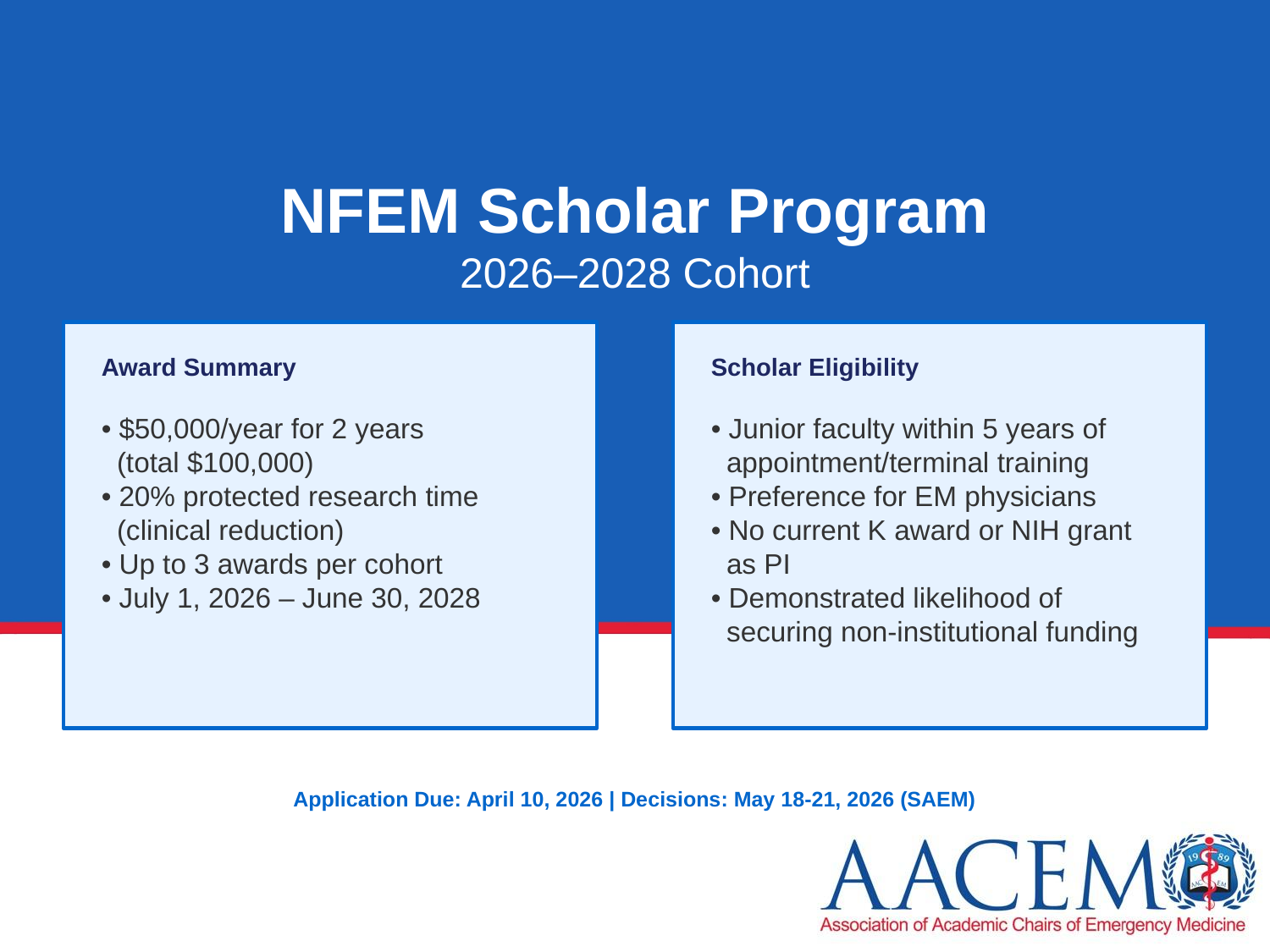

NFEM Scholar Program
2026–2028 Cohort

Award Summary
Scholar Eligibility
• $50,000/year for 2 years
  (total $100,000)
• 20% protected research time
  (clinical reduction)
• Up to 3 awards per cohort
• July 1, 2026 – June 30, 2028
• Junior faculty within 5 years of
  appointment/terminal training
• Preference for EM physicians
• No current K award or NIH grant
  as PI
• Demonstrated likelihood of
  securing non-institutional funding
Application Due: April 10, 2026 | Decisions: May 18-21, 2026 (SAEM)